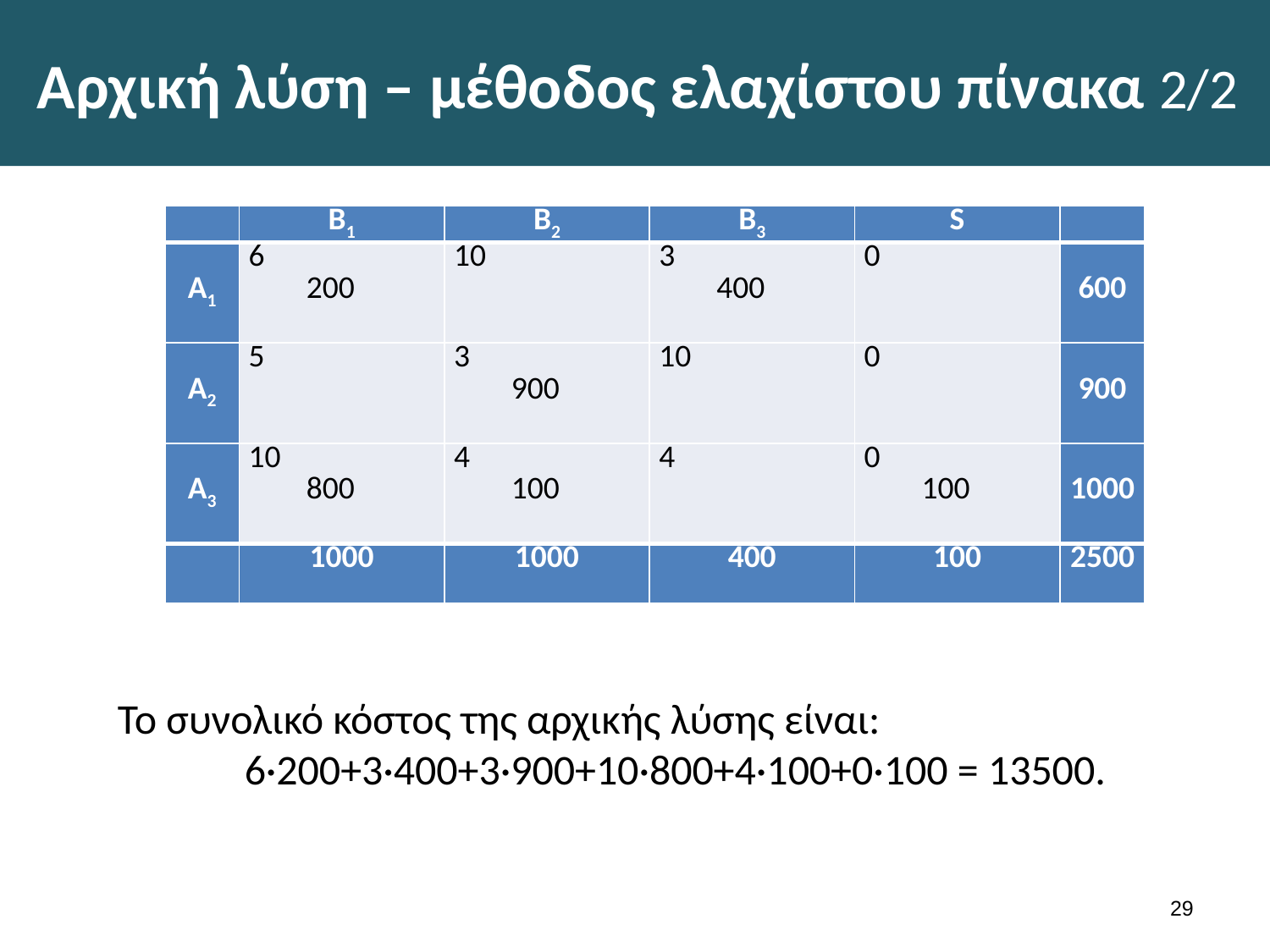

# Αρχική λύση – μέθοδος ελαχίστου πίνακα 2/2
|  | Β1 | Β2 | Β3 | S |  |
| --- | --- | --- | --- | --- | --- |
| Α1 | 6 200 | 10 | 3 400 | 0 | 600 |
| Α2 | 5 | 3 900 | 10 | 0 | 900 |
| Α3 | 10 800 | 4 100 | 4 | 0 100 | 1000 |
|  | 1000 | 1000 | 400 | 100 | 2500 |
Το συνολικό κόστος της αρχικής λύσης είναι:
	6·200+3·400+3·900+10·800+4·100+0·100 = 13500.
29